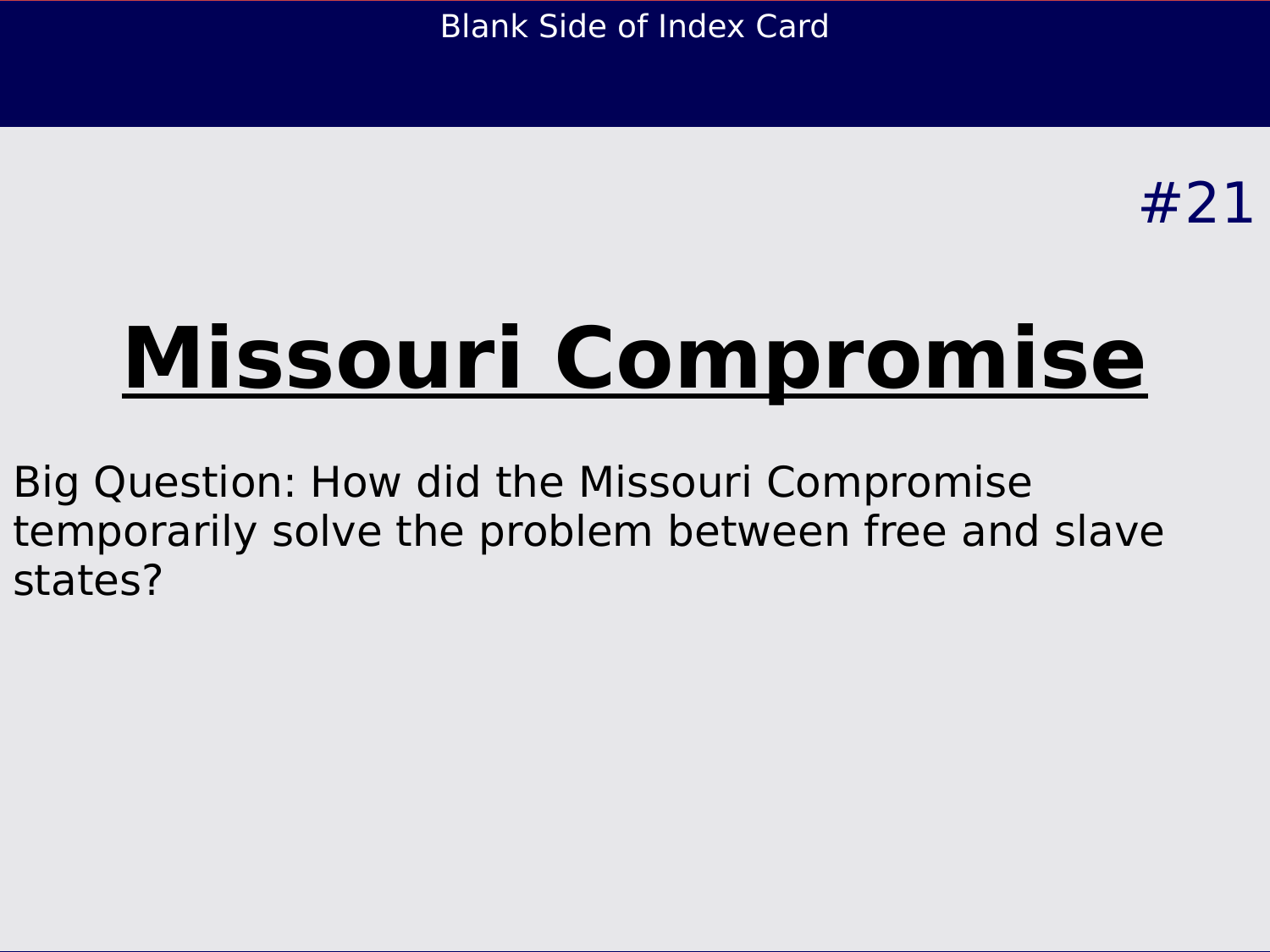

| Blank Side of Index Card |
| --- |
| #21 Missouri Compromise Big Question: How did the Missouri Compromise temporarily solve the problem between free and slave states? |